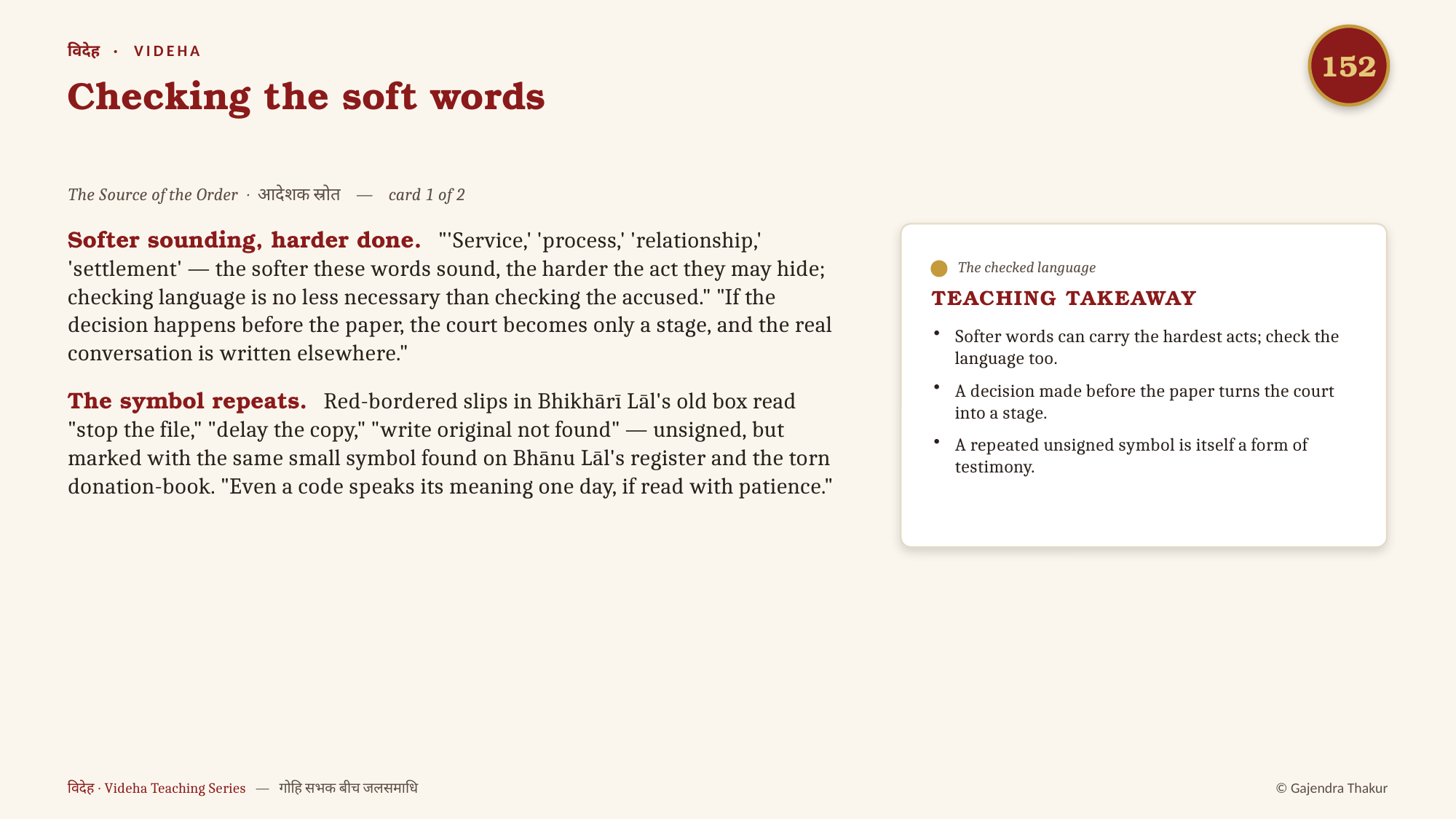

152
विदेह  ·  VIDEHA
Checking the soft words
The Source of the Order  ·  आदेशक स्रोत    —    card 1 of 2
Softer sounding, harder done.  "'Service,' 'process,' 'relationship,' 'settlement' — the softer these words sound, the harder the act they may hide; checking language is no less necessary than checking the accused." "If the decision happens before the paper, the court becomes only a stage, and the real conversation is written elsewhere."
The symbol repeats.  Red-bordered slips in Bhikhārī Lāl's old box read "stop the file," "delay the copy," "write original not found" — unsigned, but marked with the same small symbol found on Bhānu Lāl's register and the torn donation-book. "Even a code speaks its meaning one day, if read with patience."

The checked language

TEACHING TAKEAWAY
Softer words can carry the hardest acts; check the language too.
A decision made before the paper turns the court into a stage.
A repeated unsigned symbol is itself a form of testimony.
विदेह · Videha Teaching Series   —   गोहि सभक बीच जलसमाधि
© Gajendra Thakur